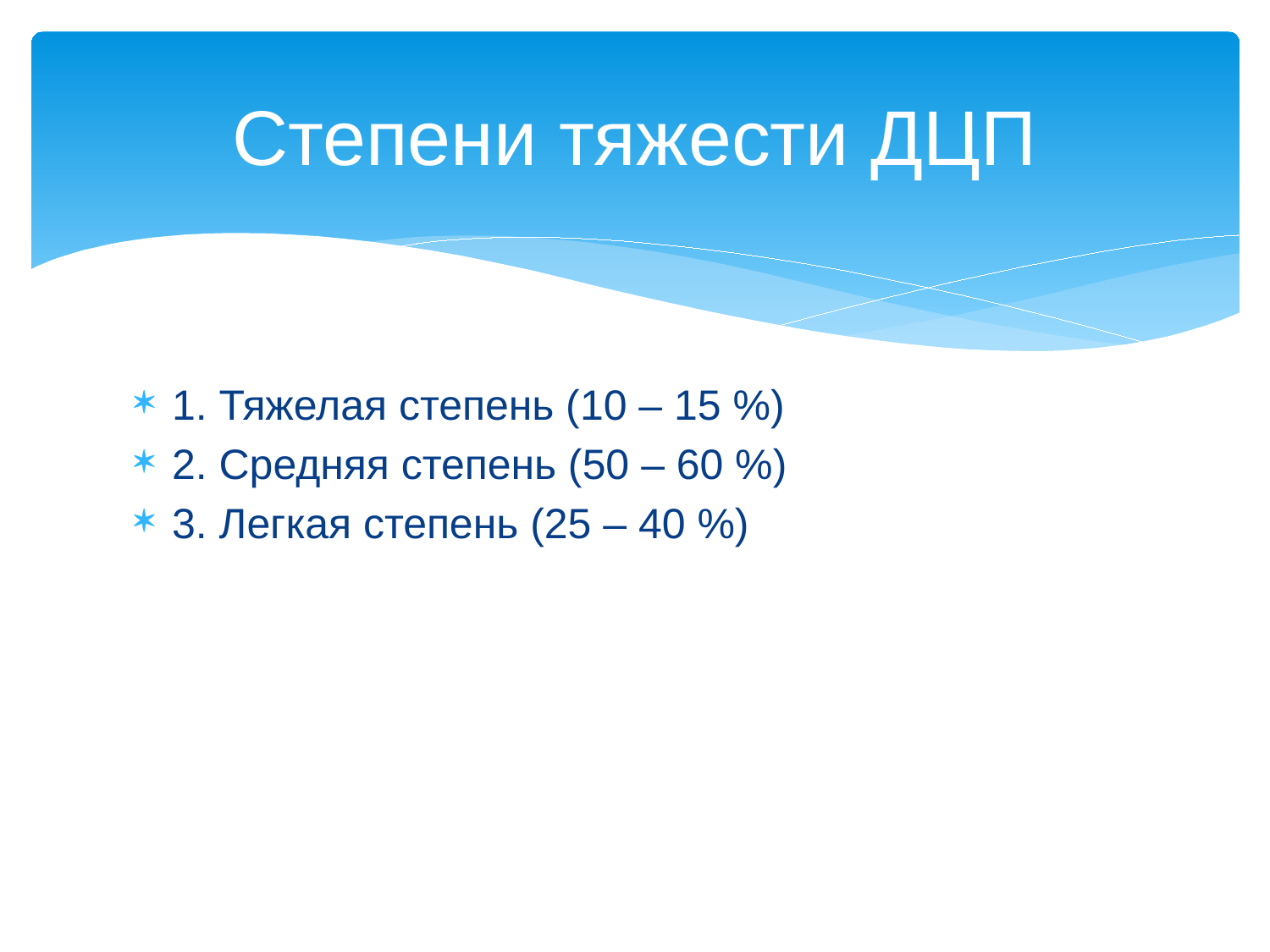

# Степени тяжести ДЦП
1. Тяжелая степень (10 – 15 %)
2. Средняя степень (50 – 60 %)
3. Легкая степень (25 – 40 %)